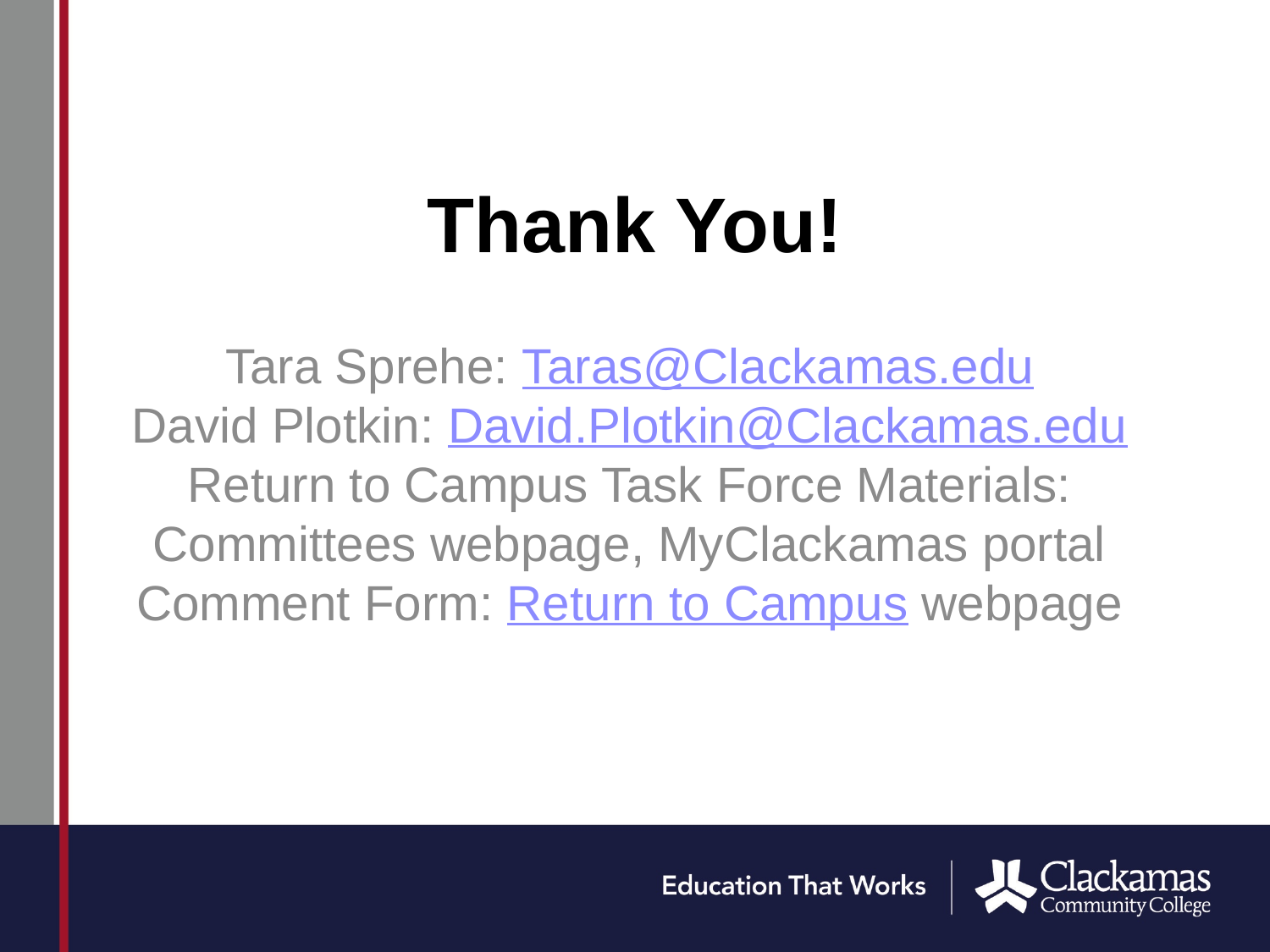

# Thank You!
Tara Sprehe: Taras@Clackamas.edu
David Plotkin: David.Plotkin@Clackamas.edu
Return to Campus Task Force Materials: Committees webpage, MyClackamas portal
Comment Form: Return to Campus webpage